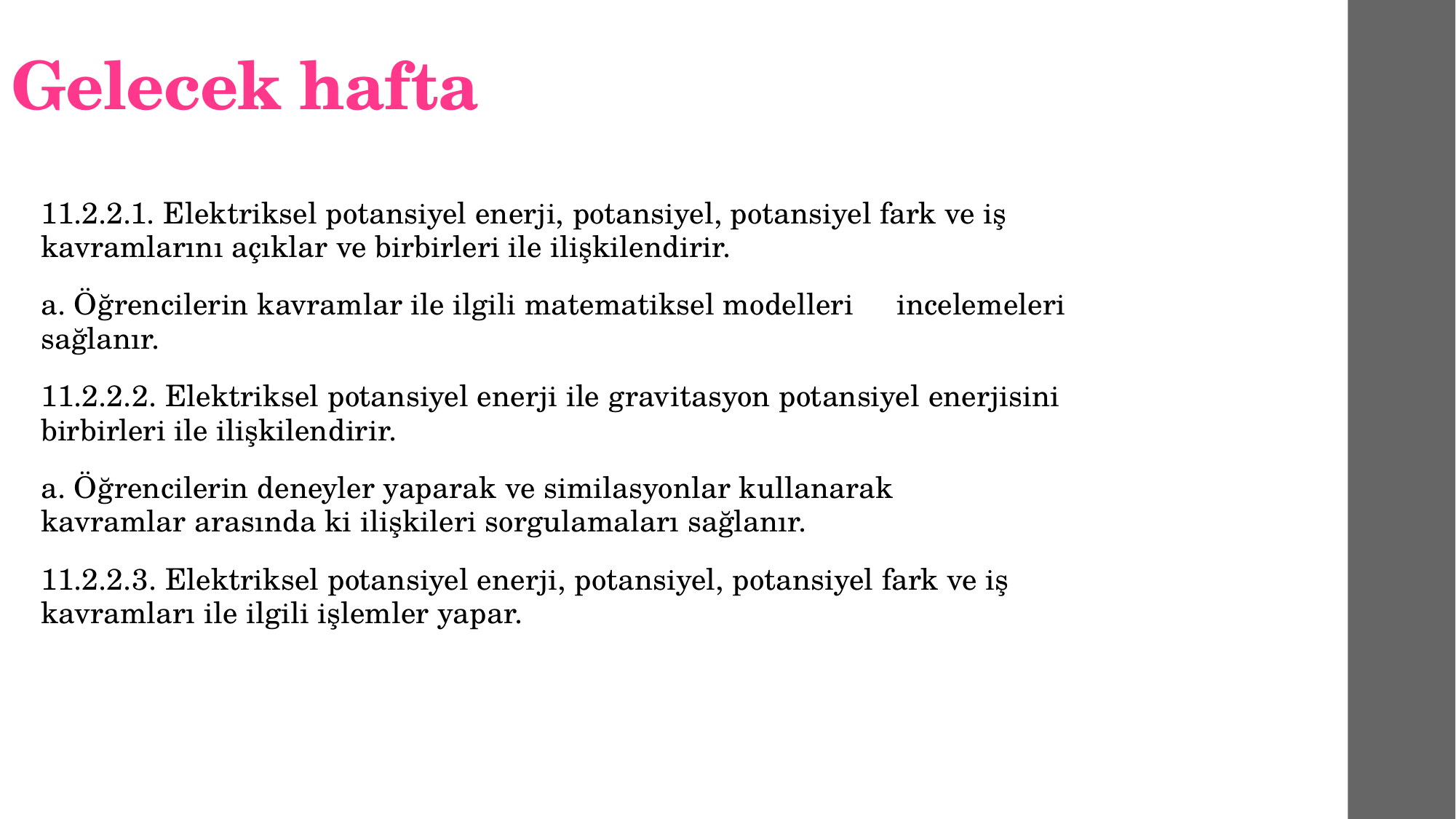

# Gelecek hafta
11.2.2.1. Elektriksel potansiyel enerji, potansiyel, potansiyel fark ve iş 	kavramlarını açıklar ve birbirleri ile ilişkilendirir.
	a. Öğrencilerin kavramlar ile ilgili matematiksel modelleri 	incelemeleri 	sağlanır.
11.2.2.2. Elektriksel potansiyel enerji ile gravitasyon potansiyel enerjisini 	birbirleri ile ilişkilendirir.
	a. Öğrencilerin deneyler yaparak ve similasyonlar kullanarak 	kavramlar arasında ki ilişkileri sorgulamaları sağlanır.
11.2.2.3. Elektriksel potansiyel enerji, potansiyel, potansiyel fark ve iş 	kavramları ile ilgili işlemler yapar.